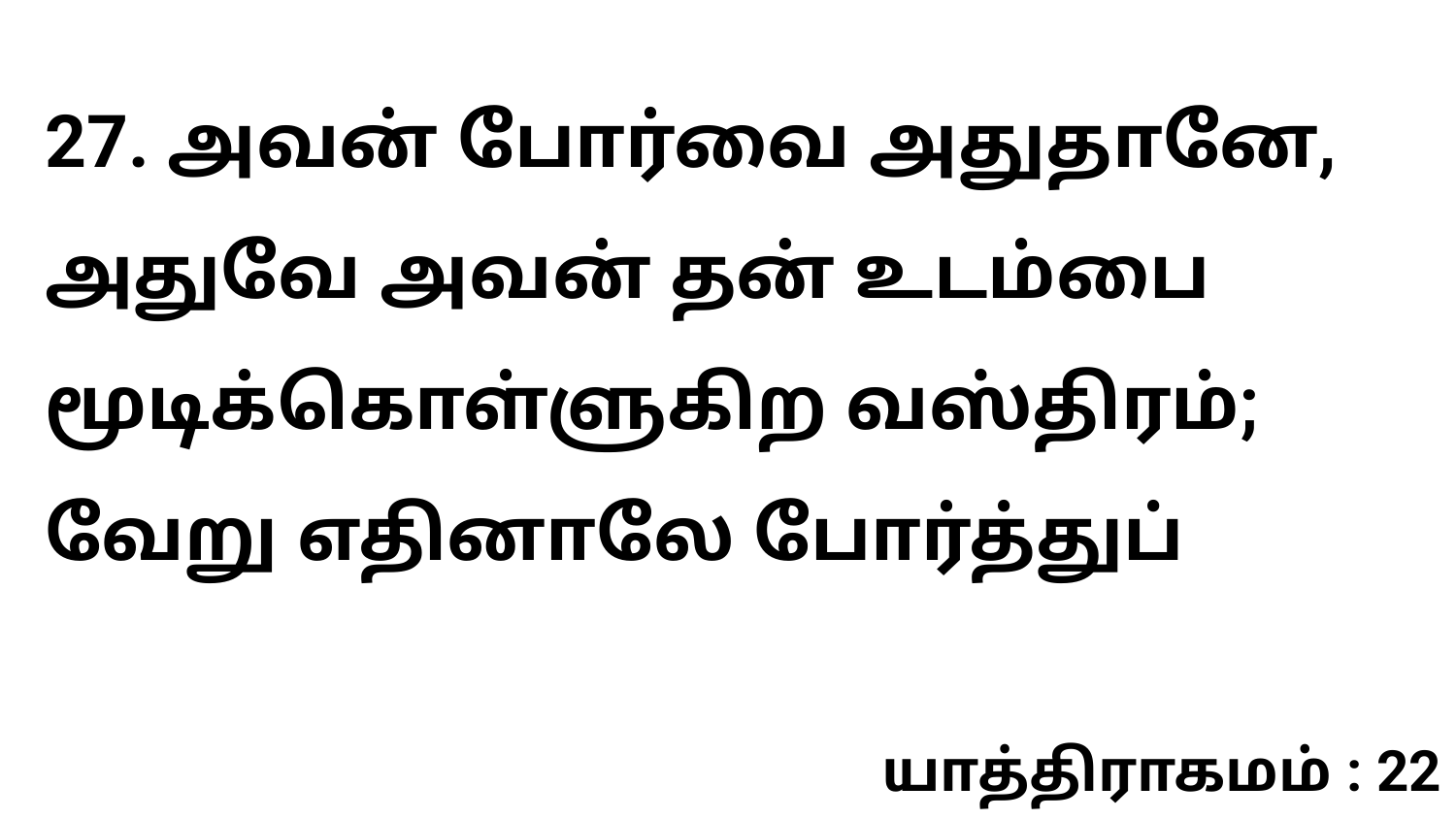

27. அவன் போர்வை அதுதானே, அதுவே அவன் தன் உடம்பை மூடிக்கொள்ளுகிற வஸ்திரம்; வேறு எதினாலே போர்த்துப்
யாத்திராகமம் : 22